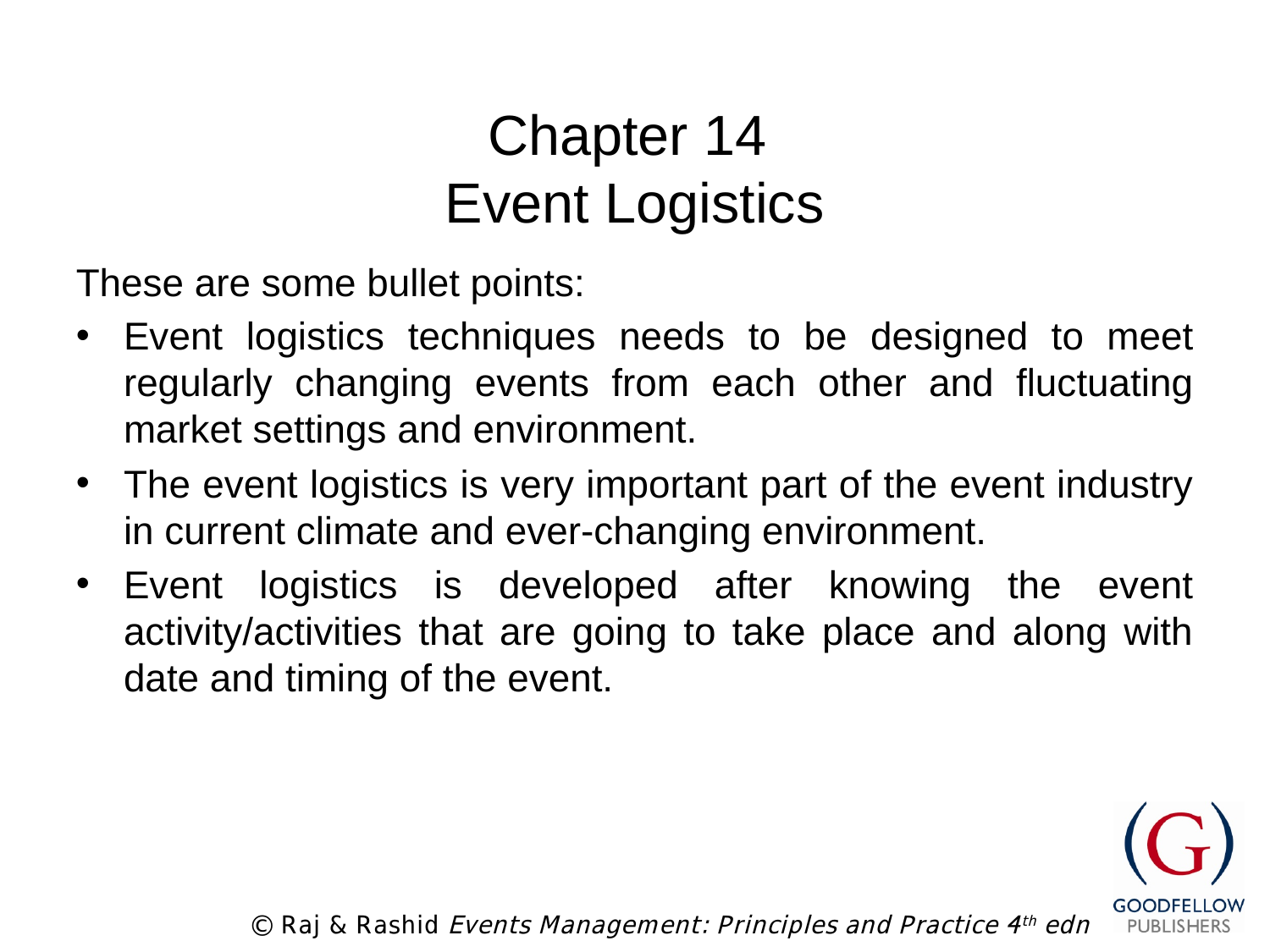

# Chapter 14 Event Logistics
These are some bullet points:
Event logistics techniques needs to be designed to meet regularly changing events from each other and fluctuating market settings and environment.
The event logistics is very important part of the event industry in current climate and ever-changing environment.
Event logistics is developed after knowing the event activity/activities that are going to take place and along with date and timing of the event.